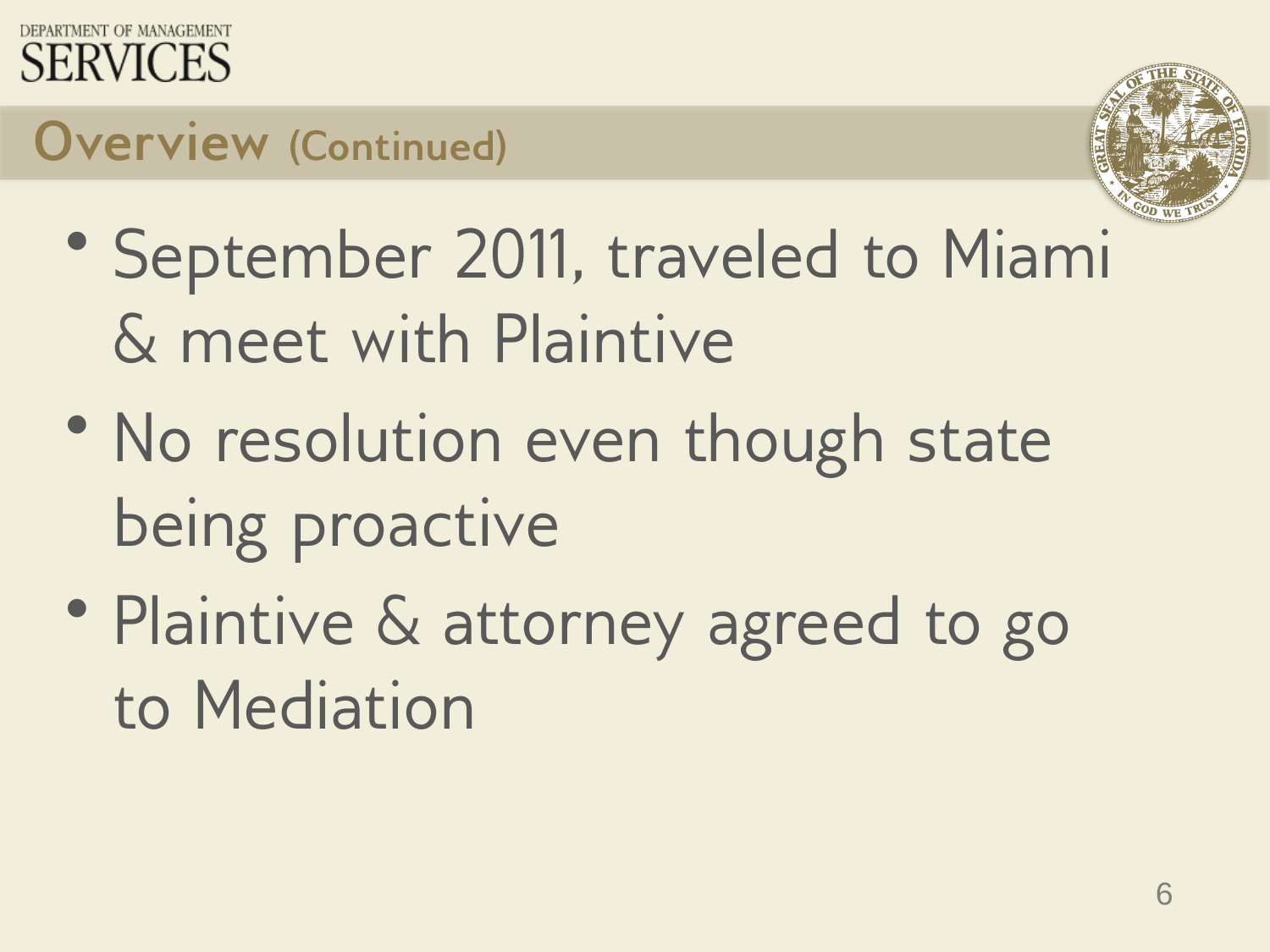

# Overview (Continued)
September 2011, traveled to Miami & meet with Plaintive
No resolution even though state being proactive
Plaintive & attorney agreed to go to Mediation